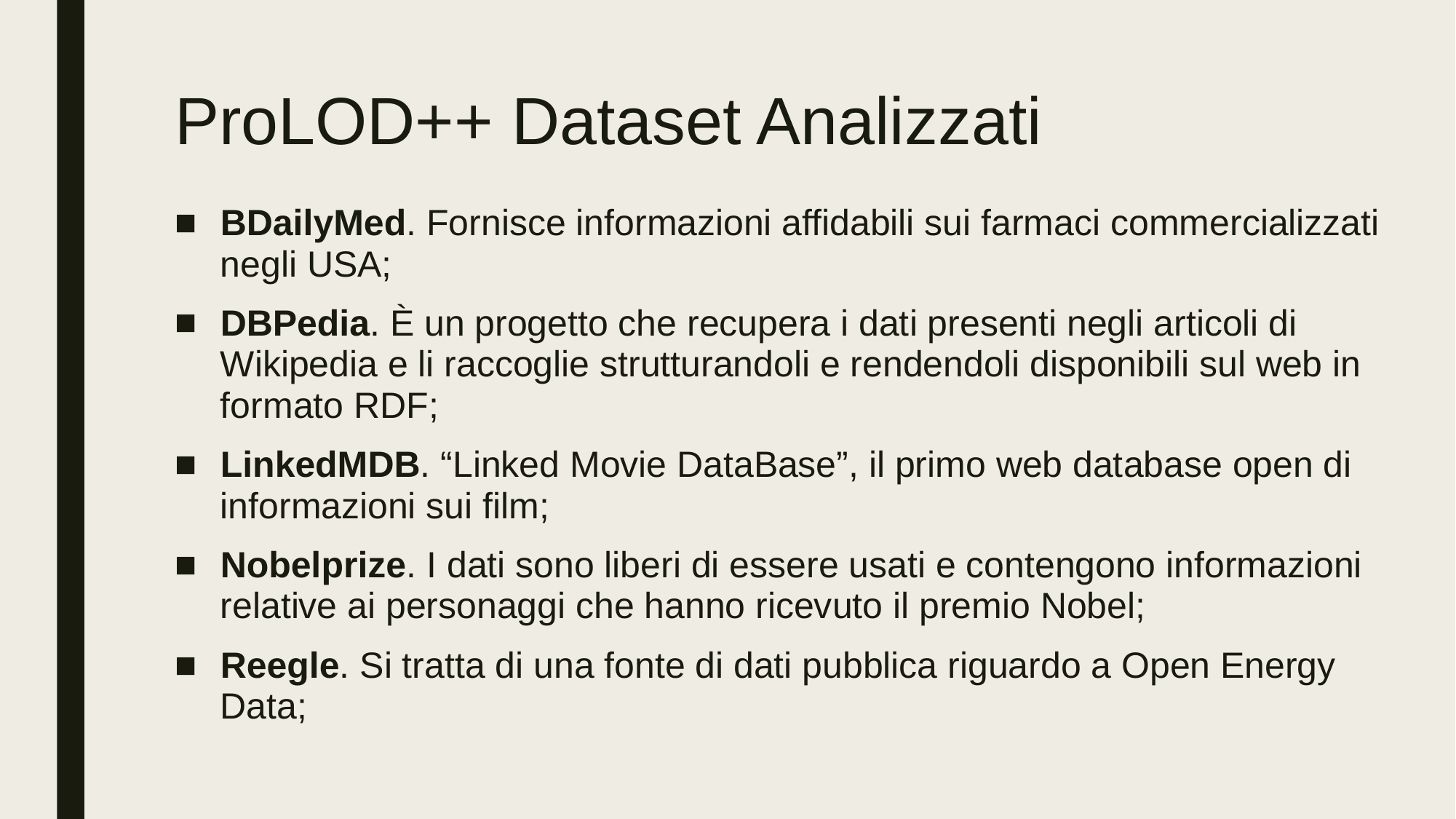

# ProLOD++ Dataset Analizzati
BDailyMed. Fornisce informazioni affidabili sui farmaci commercializzati negli USA;
DBPedia. È un progetto che recupera i dati presenti negli articoli di Wikipedia e li raccoglie strutturandoli e rendendoli disponibili sul web in formato RDF;
LinkedMDB. “Linked Movie DataBase”, il primo web database open di informazioni sui film;
Nobelprize. I dati sono liberi di essere usati e contengono informazioni relative ai personaggi che hanno ricevuto il premio Nobel;
Reegle. Si tratta di una fonte di dati pubblica riguardo a Open Energy Data;